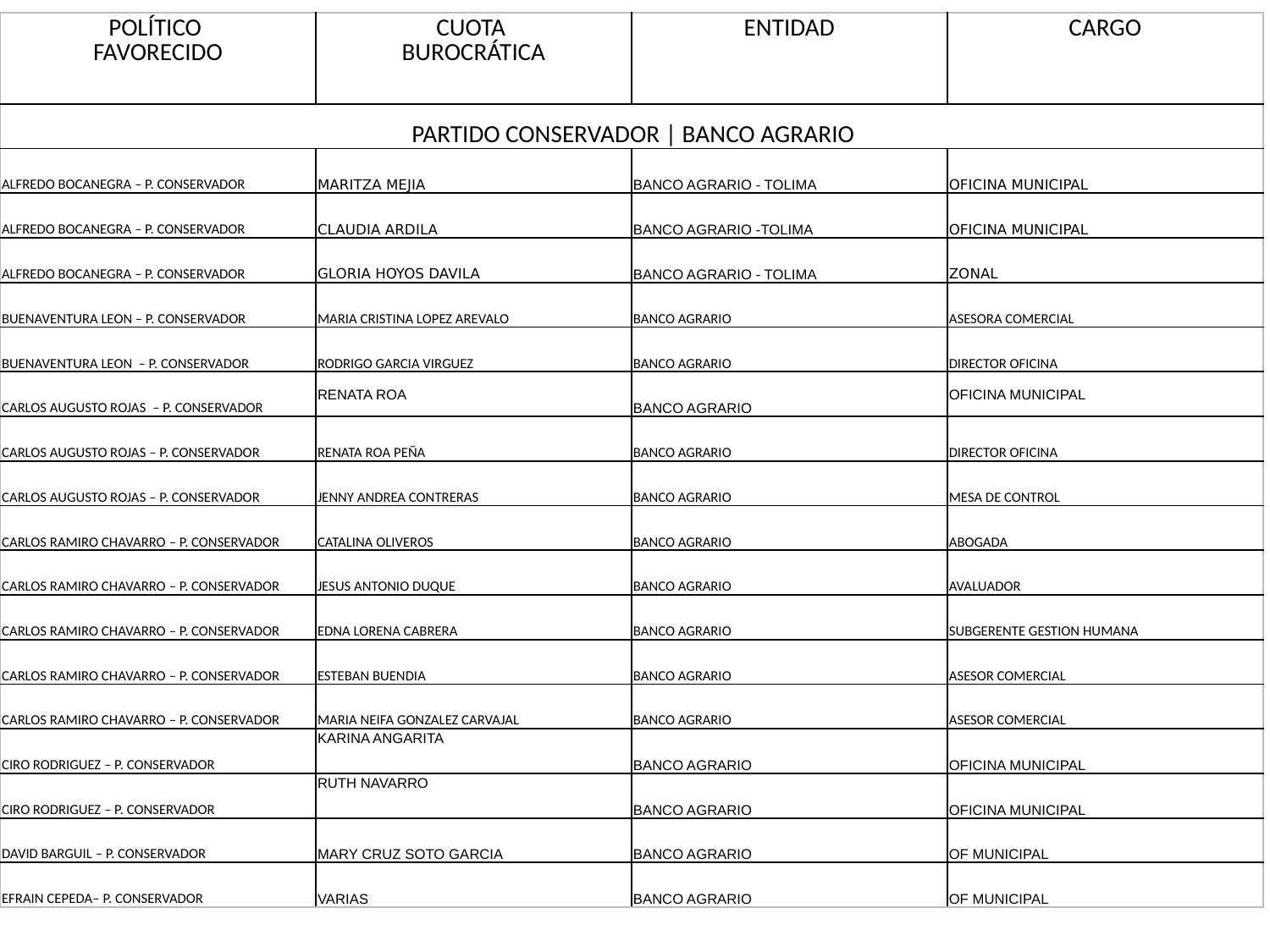

| POLÍTICO FAVORECIDO | CUOTA BUROCRÁTICA | ENTIDAD | CARGO |
| --- | --- | --- | --- |
| PARTIDO CONSERVADOR | BANCO AGRARIO |  |  |  |
| ALFREDO BOCANEGRA – P. CONSERVADOR | MARITZA MEJIA | BANCO AGRARIO - TOLIMA | OFICINA MUNICIPAL |
| ALFREDO BOCANEGRA – P. CONSERVADOR | CLAUDIA ARDILA | BANCO AGRARIO -TOLIMA | OFICINA MUNICIPAL |
| ALFREDO BOCANEGRA – P. CONSERVADOR | GLORIA HOYOS DAVILA | BANCO AGRARIO - TOLIMA | ZONAL |
| BUENAVENTURA LEON – P. CONSERVADOR | MARIA CRISTINA LOPEZ AREVALO | BANCO AGRARIO | ASESORA COMERCIAL |
| BUENAVENTURA LEON – P. CONSERVADOR | RODRIGO GARCIA VIRGUEZ | BANCO AGRARIO | DIRECTOR OFICINA |
| CARLOS AUGUSTO ROJAS – P. CONSERVADOR | RENATA ROA | BANCO AGRARIO | OFICINA MUNICIPAL |
| CARLOS AUGUSTO ROJAS – P. CONSERVADOR | RENATA ROA PEÑA | BANCO AGRARIO | DIRECTOR OFICINA |
| CARLOS AUGUSTO ROJAS – P. CONSERVADOR | JENNY ANDREA CONTRERAS | BANCO AGRARIO | MESA DE CONTROL |
| CARLOS RAMIRO CHAVARRO – P. CONSERVADOR | CATALINA OLIVEROS | BANCO AGRARIO | ABOGADA |
| CARLOS RAMIRO CHAVARRO – P. CONSERVADOR | JESUS ANTONIO DUQUE | BANCO AGRARIO | AVALUADOR |
| CARLOS RAMIRO CHAVARRO – P. CONSERVADOR | EDNA LORENA CABRERA | BANCO AGRARIO | SUBGERENTE GESTION HUMANA |
| CARLOS RAMIRO CHAVARRO – P. CONSERVADOR | ESTEBAN BUENDIA | BANCO AGRARIO | ASESOR COMERCIAL |
| CARLOS RAMIRO CHAVARRO – P. CONSERVADOR | MARIA NEIFA GONZALEZ CARVAJAL | BANCO AGRARIO | ASESOR COMERCIAL |
| CIRO RODRIGUEZ – P. CONSERVADOR | KARINA ANGARITA | BANCO AGRARIO | OFICINA MUNICIPAL |
| CIRO RODRIGUEZ – P. CONSERVADOR | RUTH NAVARRO | BANCO AGRARIO | OFICINA MUNICIPAL |
| DAVID BARGUIL – P. CONSERVADOR | MARY CRUZ SOTO GARCIA | BANCO AGRARIO | OF MUNICIPAL |
| EFRAIN CEPEDA– P. CONSERVADOR | VARIAS | BANCO AGRARIO | OF MUNICIPAL |